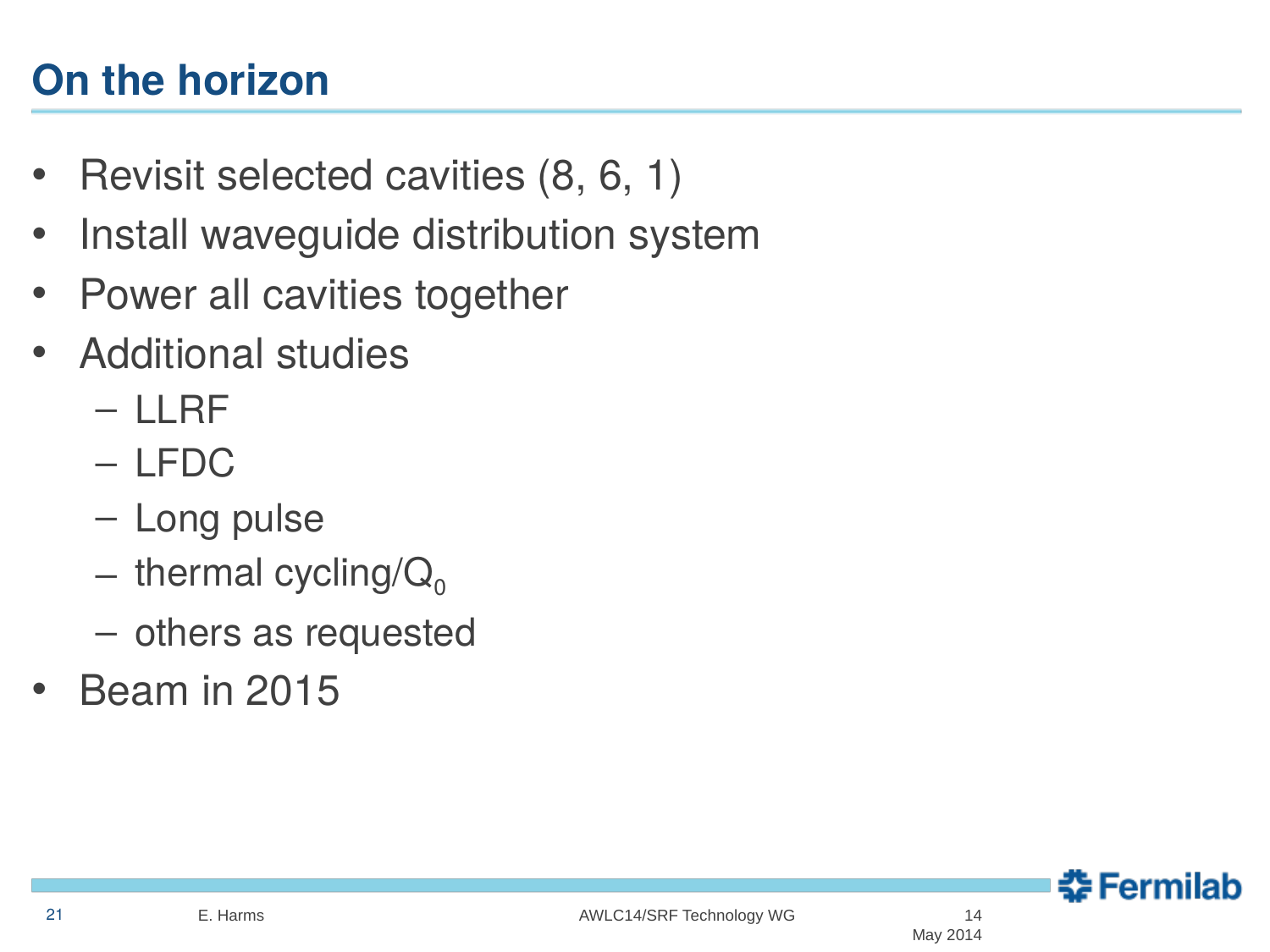

# On the horizon
Revisit selected cavities (8, 6, 1)
Install waveguide distribution system
Power all cavities together
Additional studies
LLRF
LFDC
Long pulse
thermal cycling/Q0
others as requested
Beam in 2015
E. Harms			AWLC14/SRF Technology WG		 14 May 2014
21